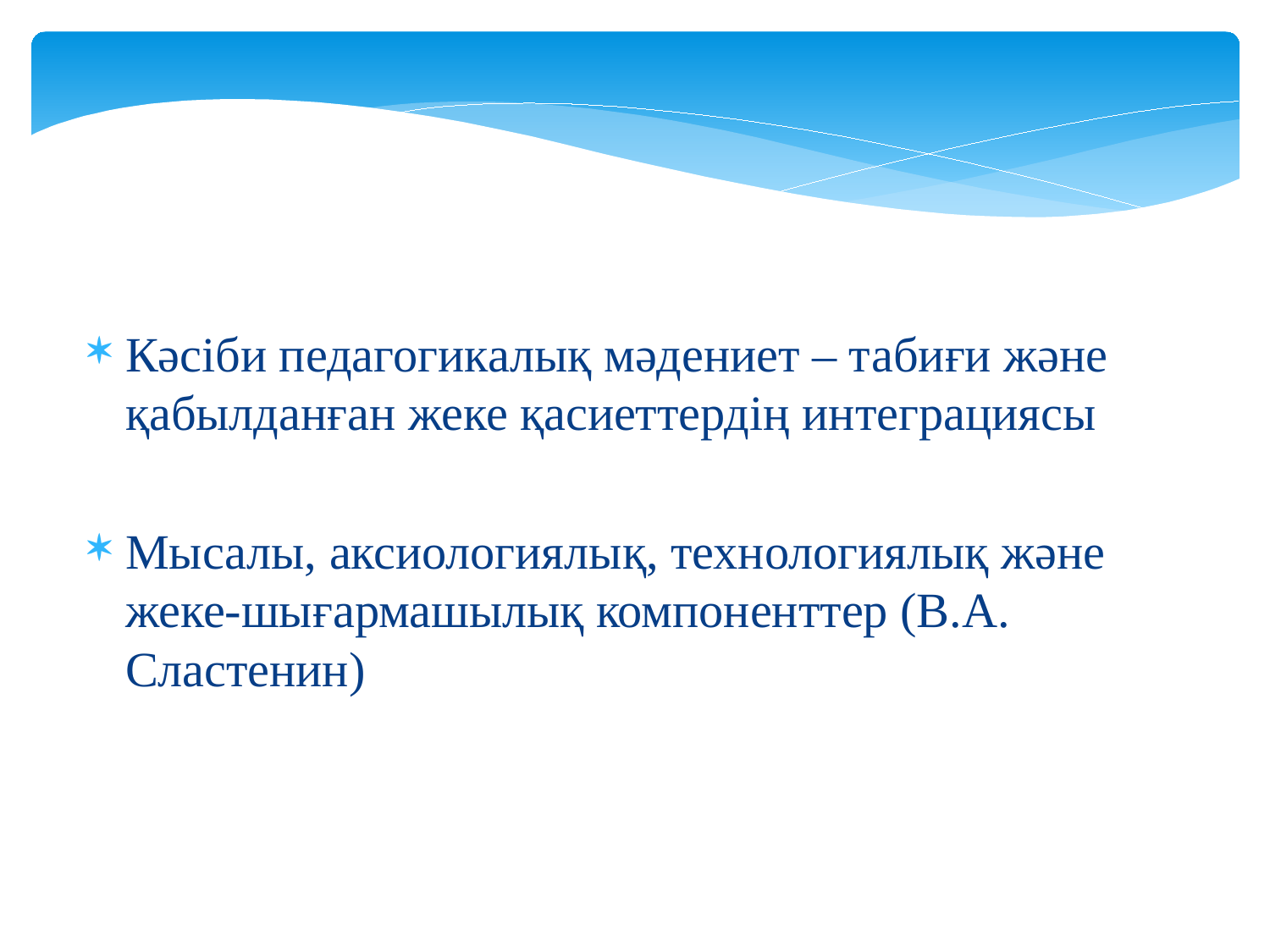

Кәсіби педагогикалық мәдениет – табиғи және қабылданған жеке қасиеттердің интеграциясы

Мысалы, аксиологиялық, технологиялық және жеке-шығармашылық компоненттер (В.А. Сластенин)